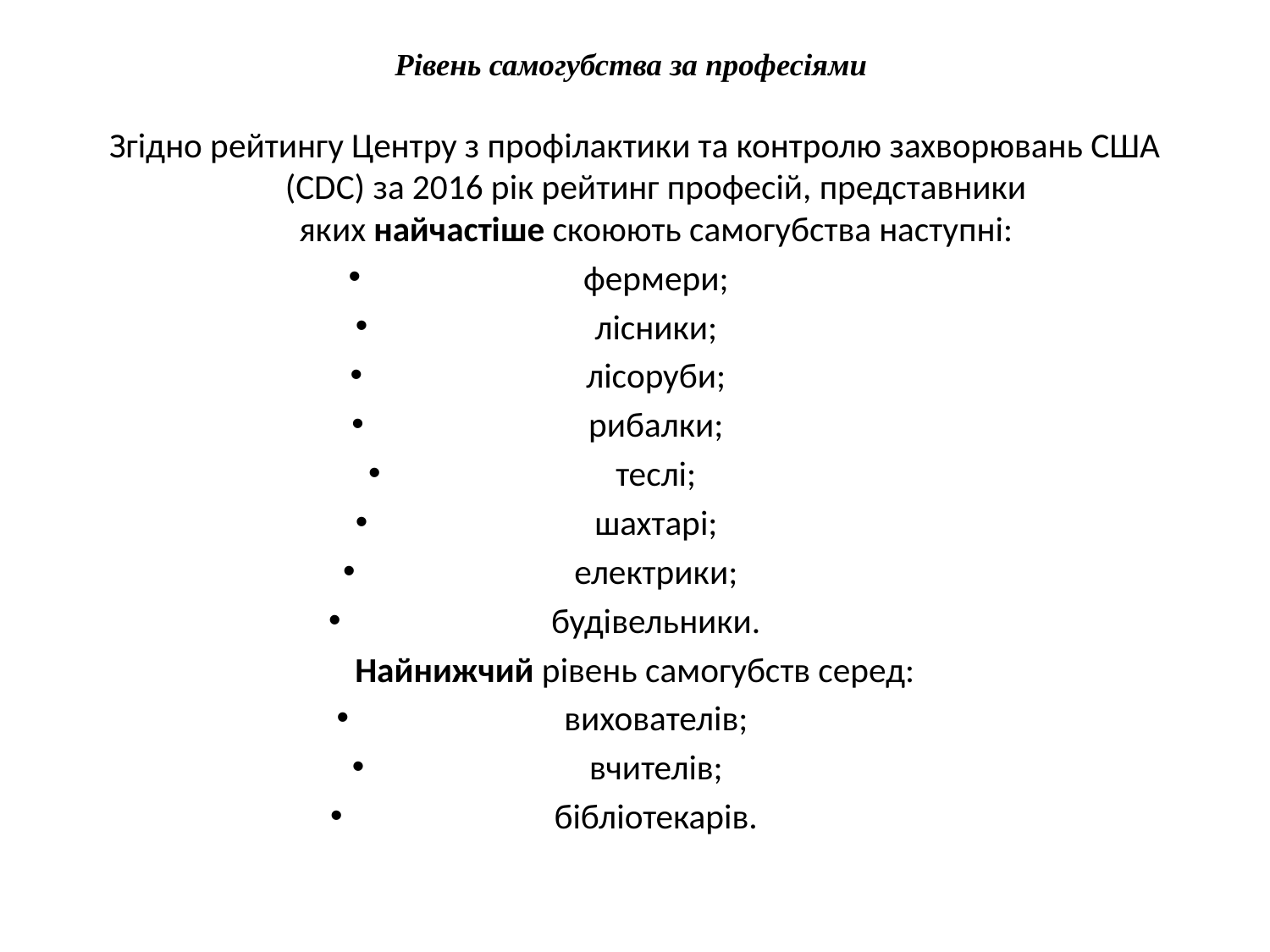

# Рівень самогубства за професіями
Згідно рейтингу Центру з профілактики та контролю захворювань США (CDC) за 2016 рік рейтинг професій, представники яких найчастіше скоюють самогубства наступні:
фермери;
лісники;
лісоруби;
рибалки;
теслі;
шахтарі;
електрики;
будівельники.
Найнижчий рівень самогубств серед:
вихователів;
вчителів;
бібліотекарів.